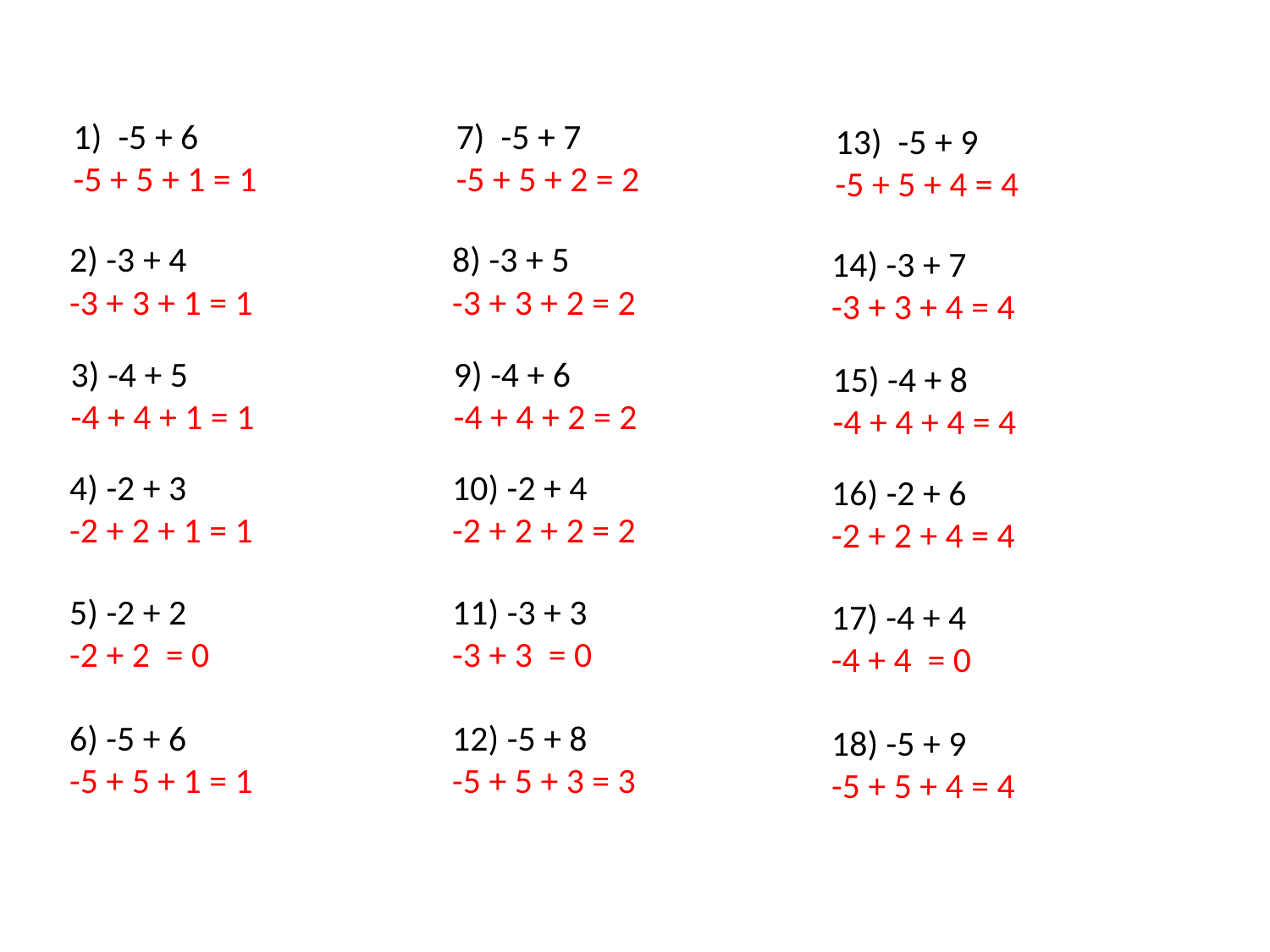

1)  -5 + 6
-5 + 5 + 1 = 1
7)  -5 + 7
-5 + 5 + 2 = 2
13)  -5 + 9
-5 + 5 + 4 = 4
2) -3 + 4
-3 + 3 + 1 = 1

8) -3 + 5
-3 + 3 + 2 = 2

14) -3 + 7
-3 + 3 + 4 = 4

3) -4 + 5
-4 + 4 + 1 = 1
9) -4 + 6
-4 + 4 + 2 = 2
15) -4 + 8
-4 + 4 + 4 = 4
4) -2 + 3
-2 + 2 + 1 = 1
10) -2 + 4
-2 + 2 + 2 = 2
16) -2 + 6
-2 + 2 + 4 = 4
5) -2 + 2
-2 + 2  = 0
11) -3 + 3
-3 + 3  = 0
17) -4 + 4
-4 + 4  = 0
6) -5 + 6
-5 + 5 + 1 = 1
12) -5 + 8
-5 + 5 + 3 = 3
18) -5 + 9
-5 + 5 + 4 = 4